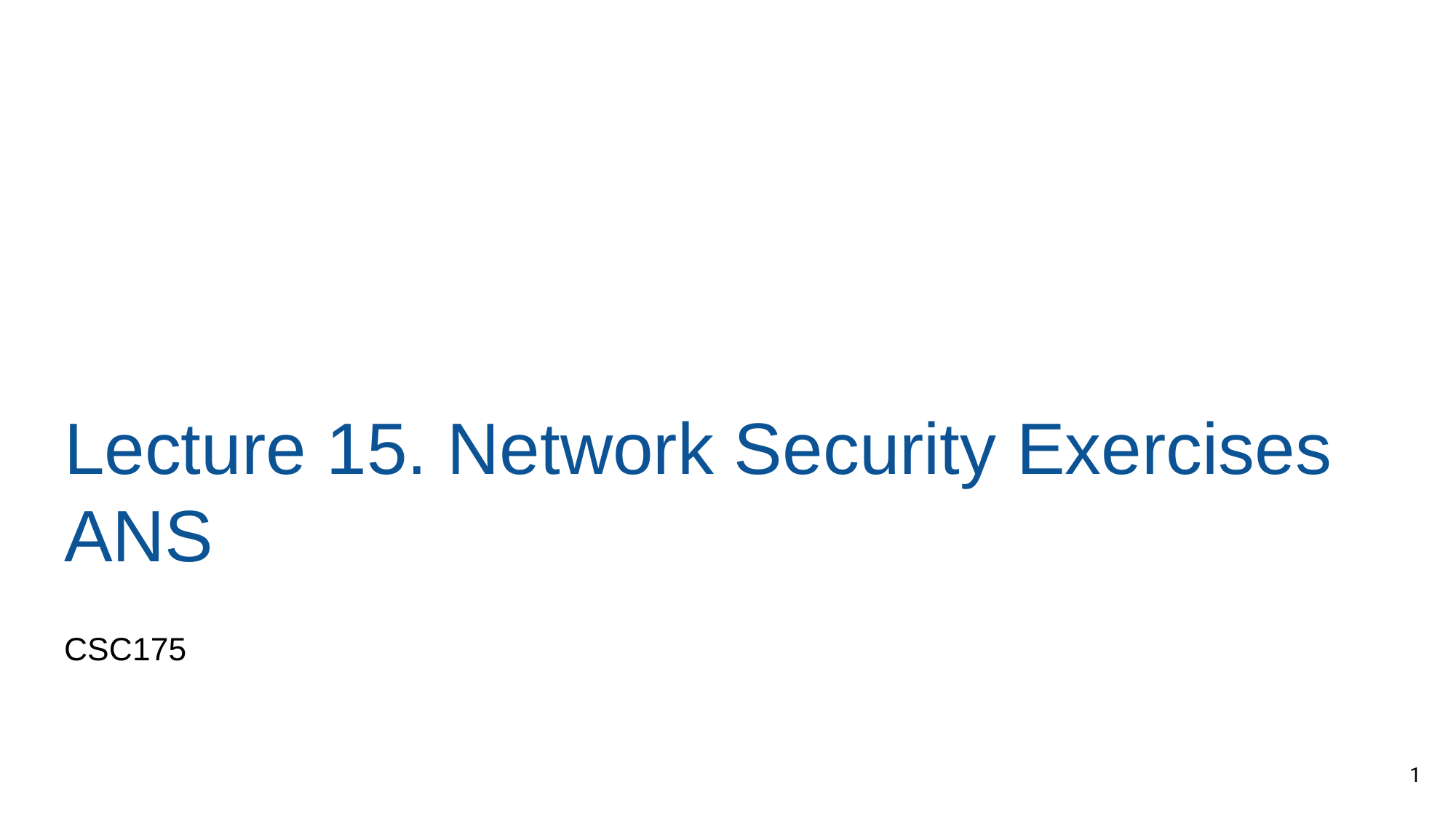

Lecture 15. Network Security Exercises ANS
CSC175
1